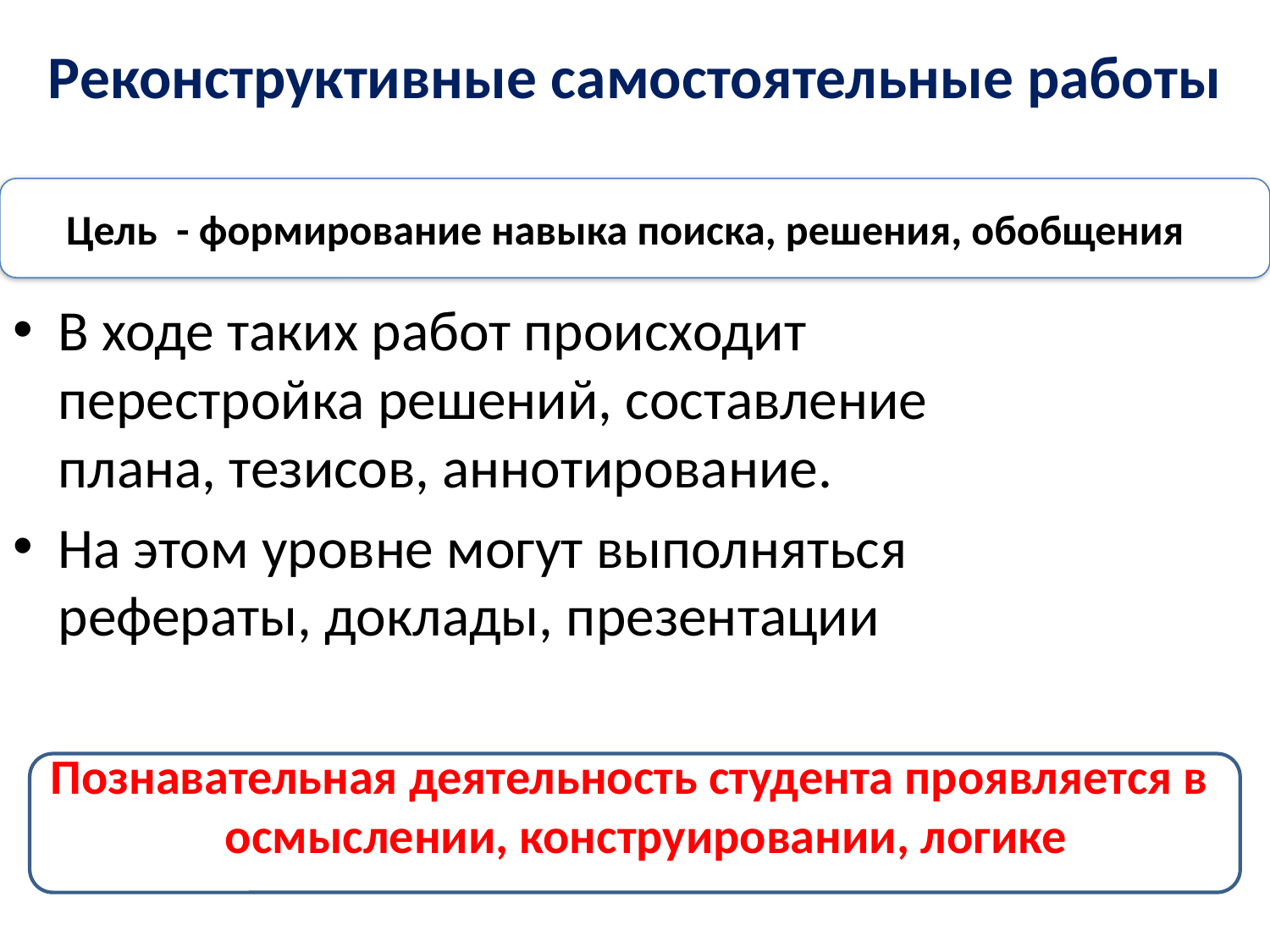

# Реконструктивные самостоятельные работы
Цель  - формирование навыка поиска, решения, обобщения
В ходе таких работ происходит перестройка решений, составление плана, тезисов, аннотирование.
На этом уровне могут выполняться рефераты, доклады, презентации

Познавательная деятельность студента проявляется в    осмыслении, конструировании, логике